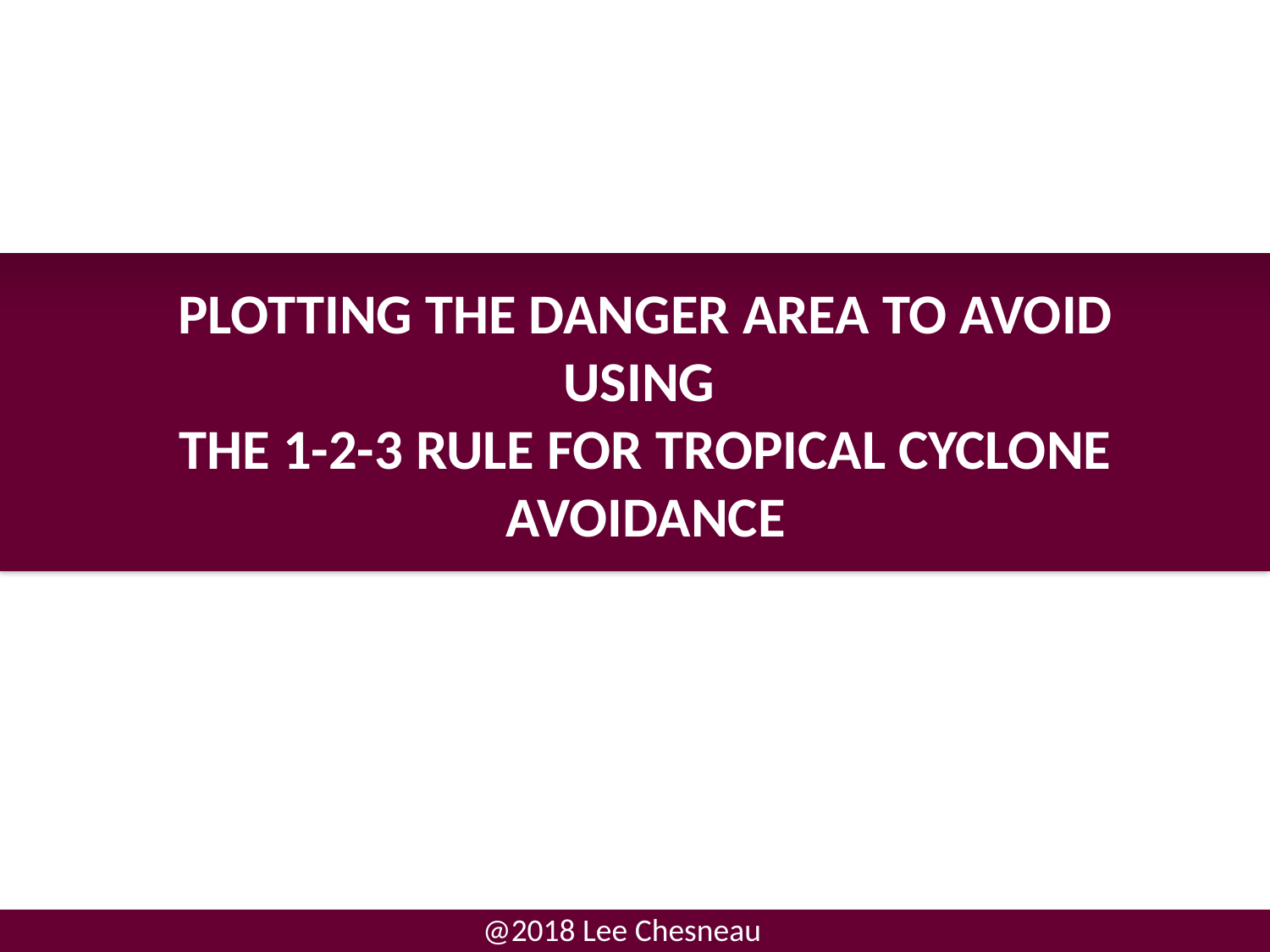

# Plotting the Danger Area to Avoid using The 1-2-3 Rule for Tropical Cyclone Avoidance